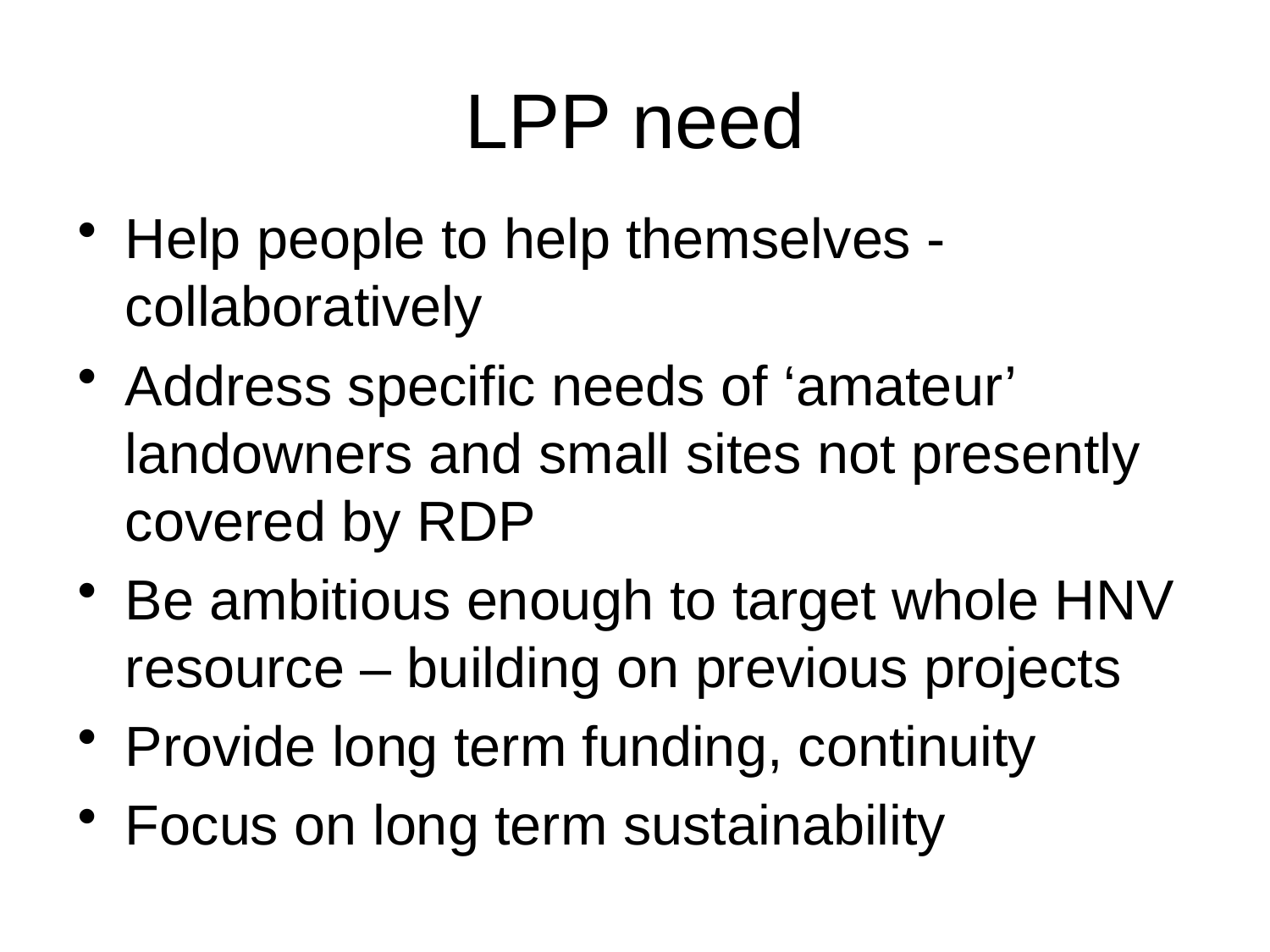

# LPP need
Help people to help themselves - collaboratively
Address specific needs of ‘amateur’ landowners and small sites not presently covered by RDP
Be ambitious enough to target whole HNV resource – building on previous projects
Provide long term funding, continuity
Focus on long term sustainability